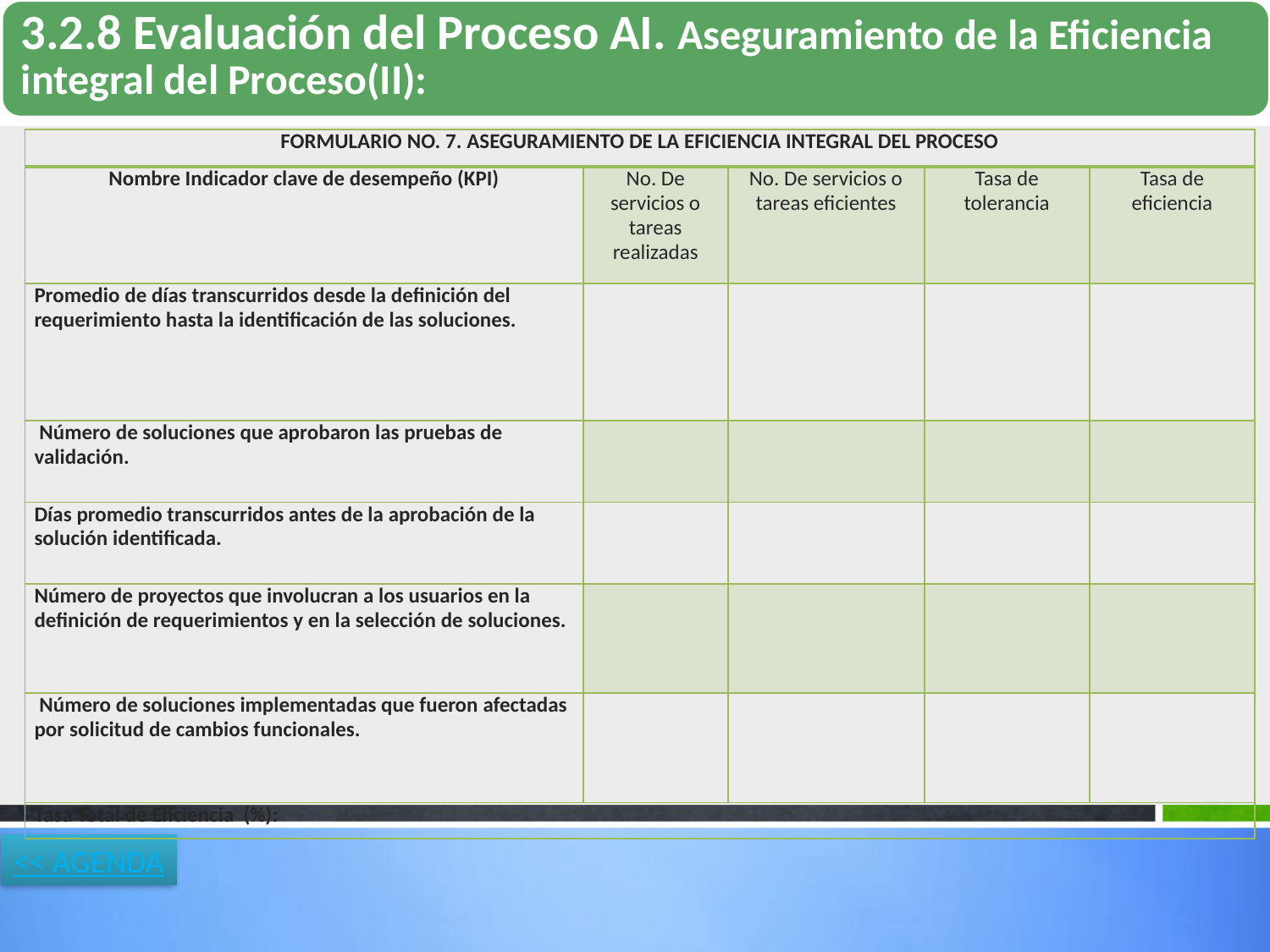

3.2.8 Evaluación del Proceso AI. Aseguramiento de la Eficiencia integral del Proceso(II):

| FORMULARIO NO. 7. ASEGURAMIENTO DE LA EFICIENCIA INTEGRAL DEL PROCESO |  |  |  |  |
| --- | --- | --- | --- | --- |
| Nombre Indicador clave de desempeño (KPI) | No. De servicios o tareas realizadas | No. De servicios o tareas eficientes | Tasa de tolerancia | Tasa de eficiencia |
| Promedio de días transcurridos desde la definición del requerimiento hasta la identificación de las soluciones. |  |  |  |  |
| Número de soluciones que aprobaron las pruebas de validación. |  |  |  |  |
| Días promedio transcurridos antes de la aprobación de la solución identificada. |  |  |  |  |
| Número de proyectos que involucran a los usuarios en la definición de requerimientos y en la selección de soluciones. |  |  |  |  |
| Número de soluciones implementadas que fueron afectadas por solicitud de cambios funcionales. |  |  |  |  |
| Tasa Total de Eficiencia (%): |  |  |  |  |

<< AGENDA